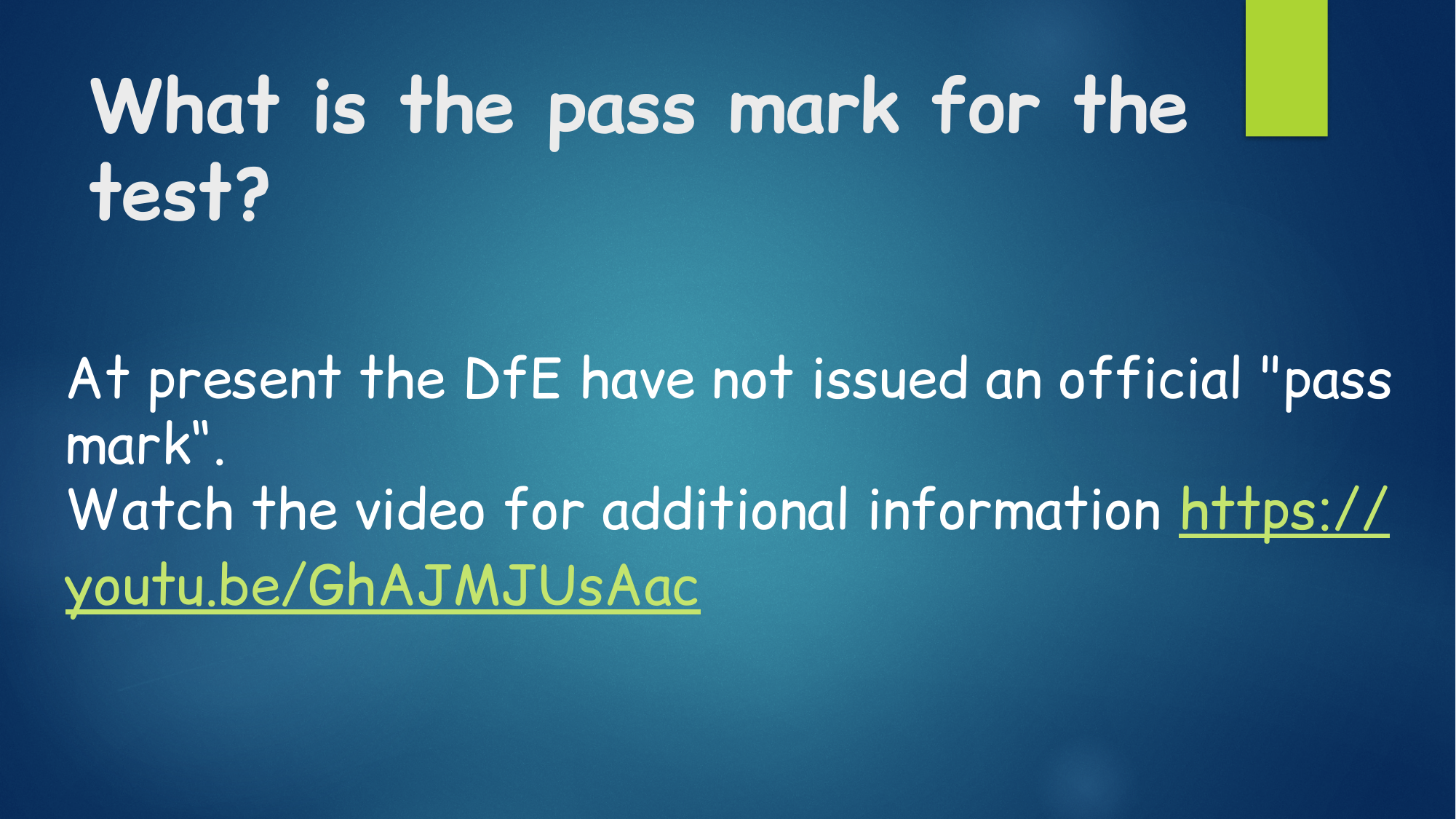

# What is the pass mark for the test?
At present the DfE have not issued an official "pass mark“.
Watch the video for additional information https://youtu.be/GhAJMJUsAac